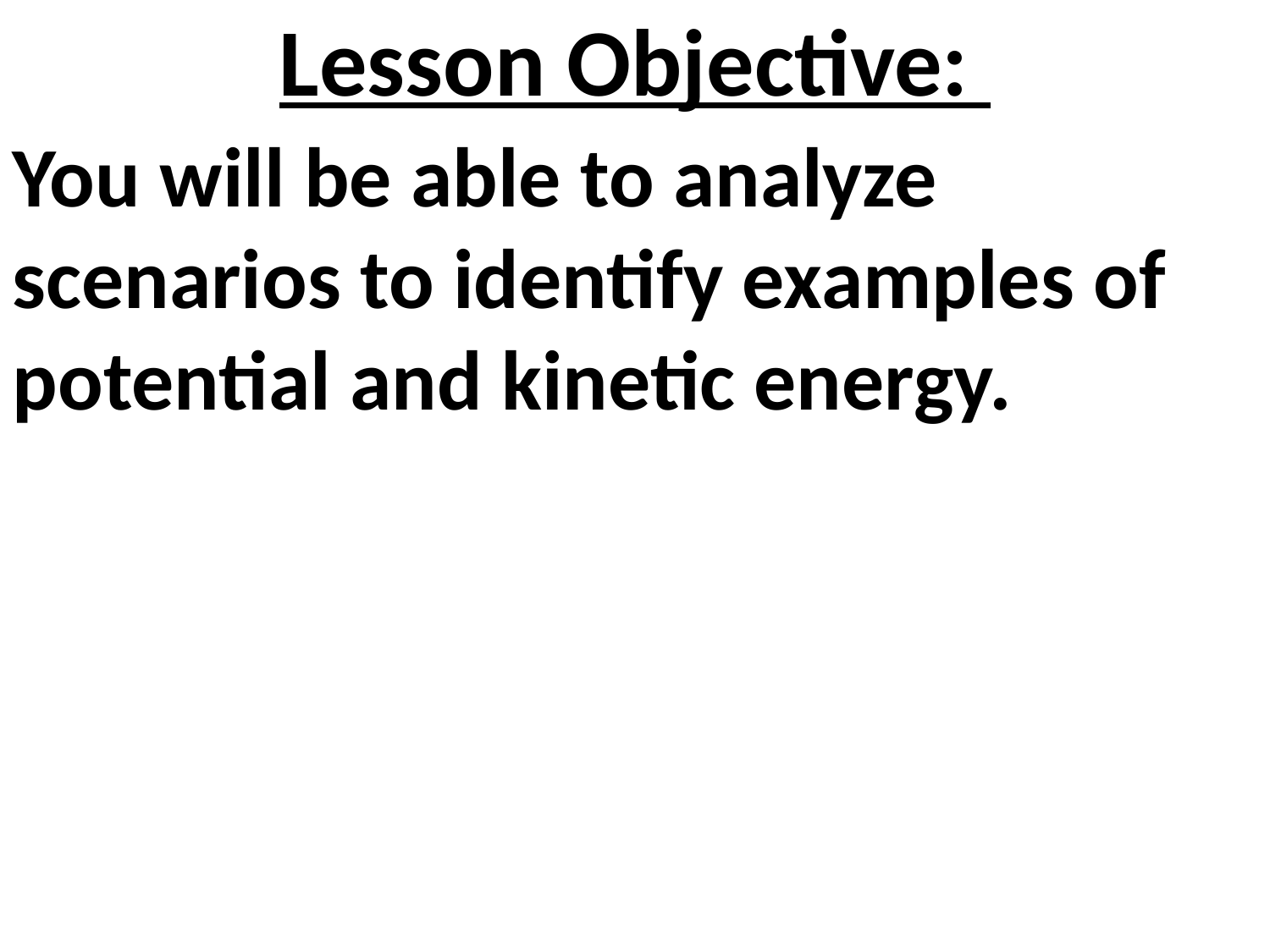

# Lesson Objective:
You will be able to analyze scenarios to identify examples of potential and kinetic energy.